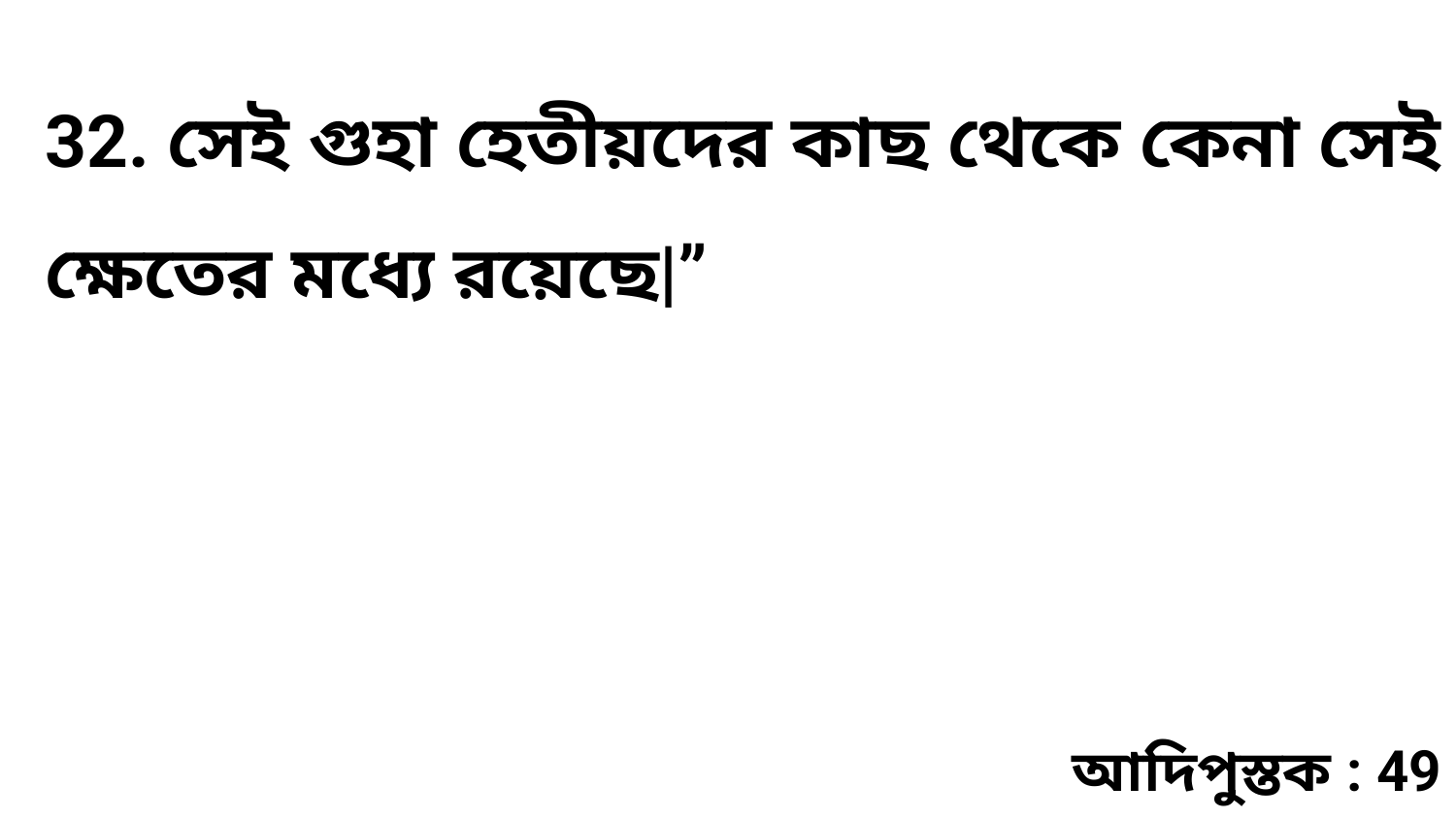

32. সেই গুহা হেতীয়দের কাছ থেকে কেনা সেই ক্ষেতের মধ্যে রয়েছে|”
আদিপুস্তক : 49